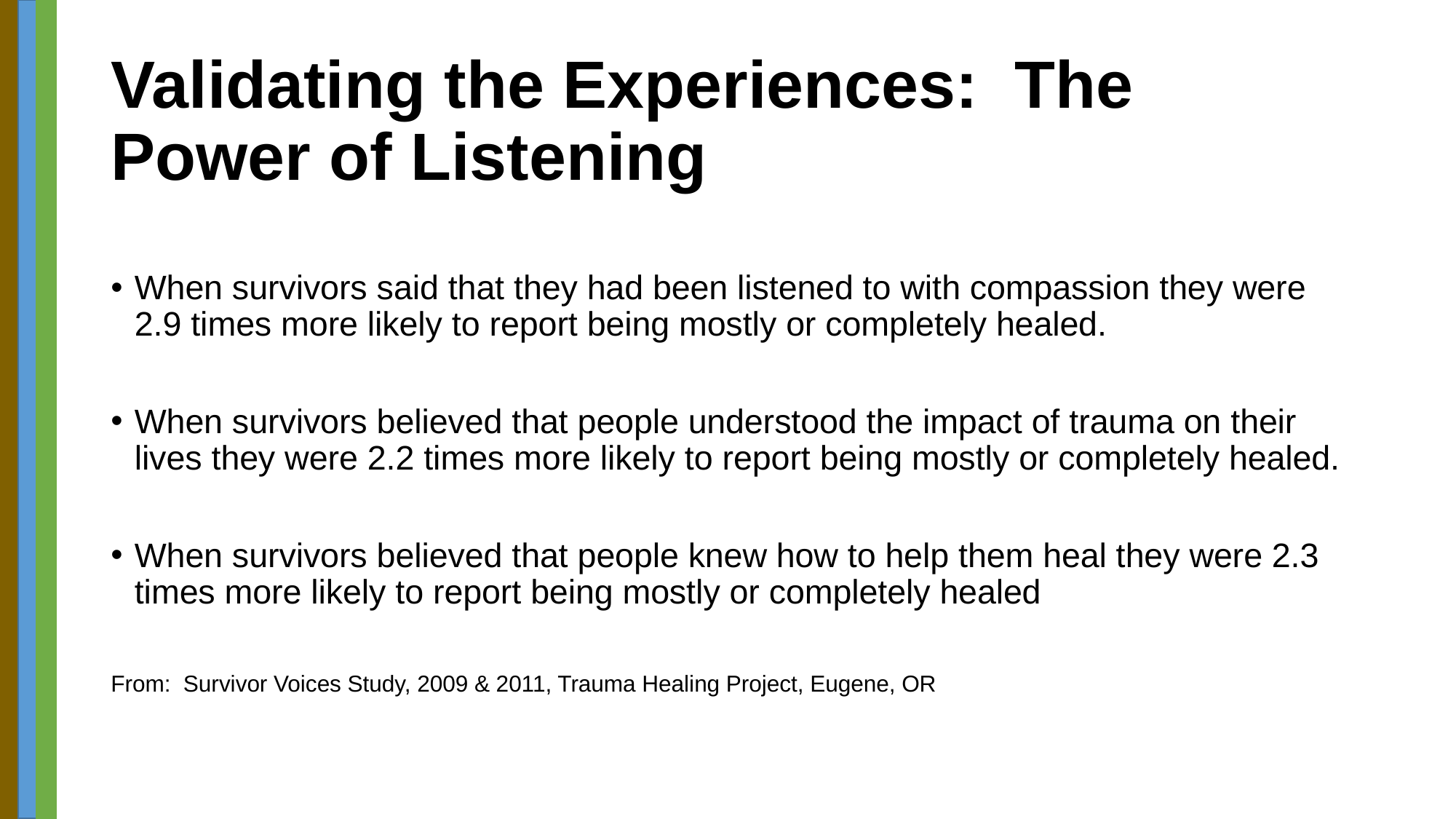

# Validating the Experiences:  The Power of Listening

When survivors said that they had been listened to with compassion they were 2.9 times more likely to report being mostly or completely healed.

When survivors believed that people understood the impact of trauma on their lives they were 2.2 times more likely to report being mostly or completely healed.

When survivors believed that people knew how to help them heal they were 2.3 times more likely to report being mostly or completely healed

From:  Survivor Voices Study, 2009 & 2011, Trauma Healing Project, Eugene, OR